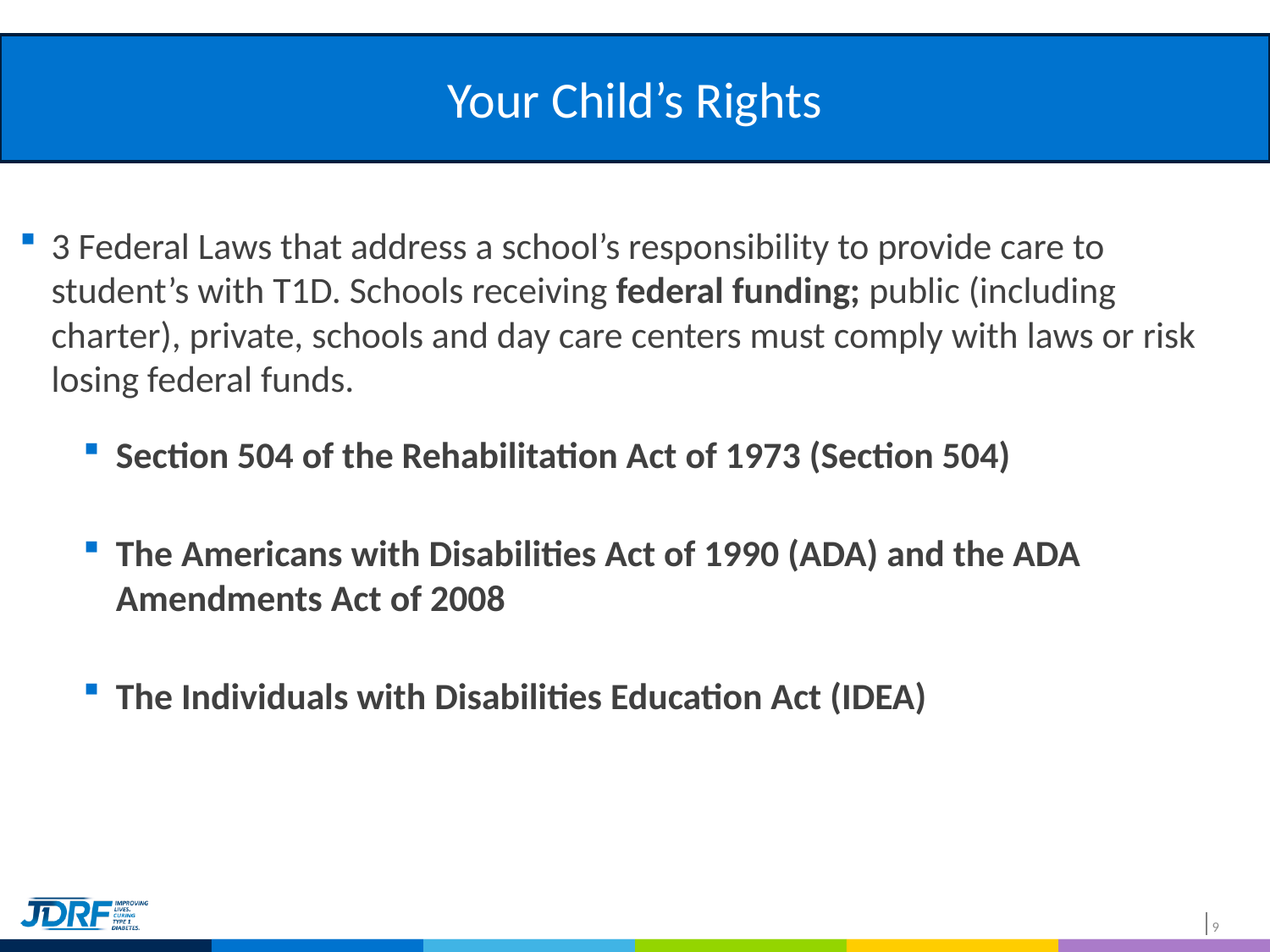

# Your Child’s Rights
3 Federal Laws that address a school’s responsibility to provide care to student’s with T1D. Schools receiving federal funding; public (including charter), private, schools and day care centers must comply with laws or risk losing federal funds.

Section 504 of the Rehabilitation Act of 1973 (Section 504)

The Americans with Disabilities Act of 1990 (ADA) and the ADA Amendments Act of 2008

The Individuals with Disabilities Education Act (IDEA)
9